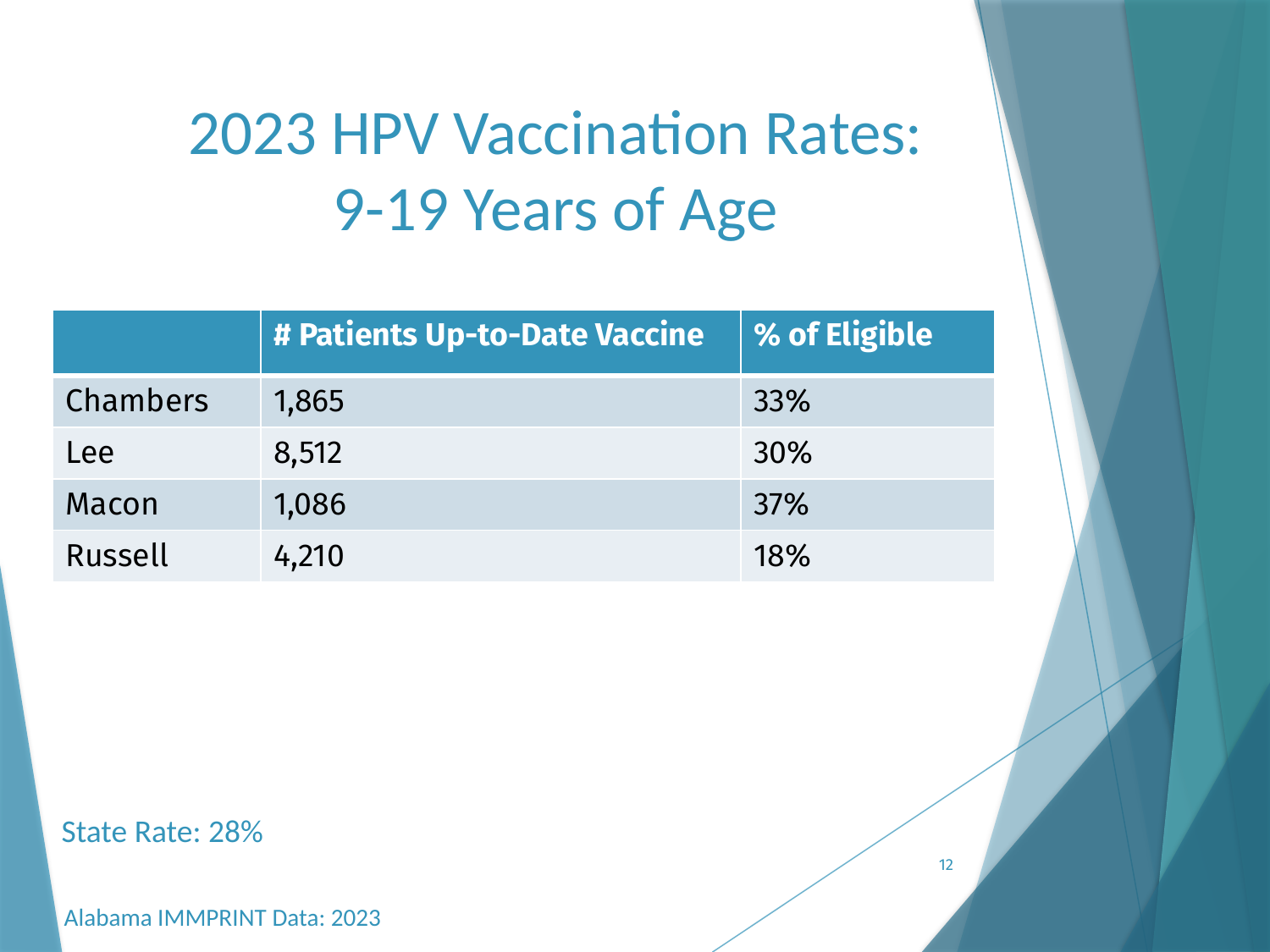

# 2023 HPV Vaccination Rates: 9-19 Years of Age
|  | # Patients Up-to-Date Vaccine | % of Eligible |
| --- | --- | --- |
| Chambers | 1,865 | 33% |
| Lee | 8,512 | 30% |
| Macon | 1,086 | 37% |
| Russell | 4,210 | 18% |
State Rate: 28%

12
Alabama IMMPRINT Data: 2023